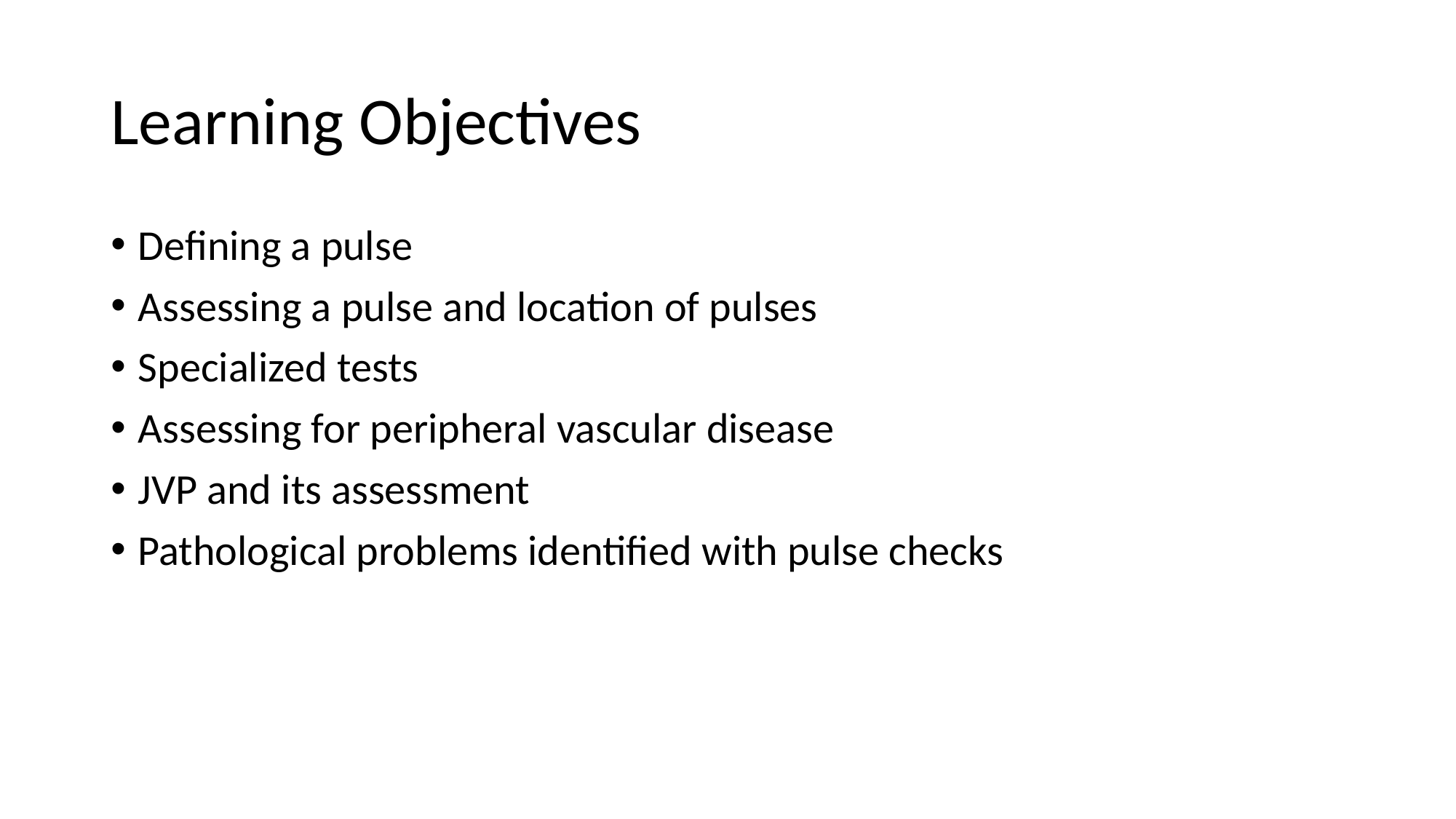

# Learning Objectives
Defining a pulse
Assessing a pulse and location of pulses
Specialized tests
Assessing for peripheral vascular disease
JVP and its assessment
Pathological problems identified with pulse checks